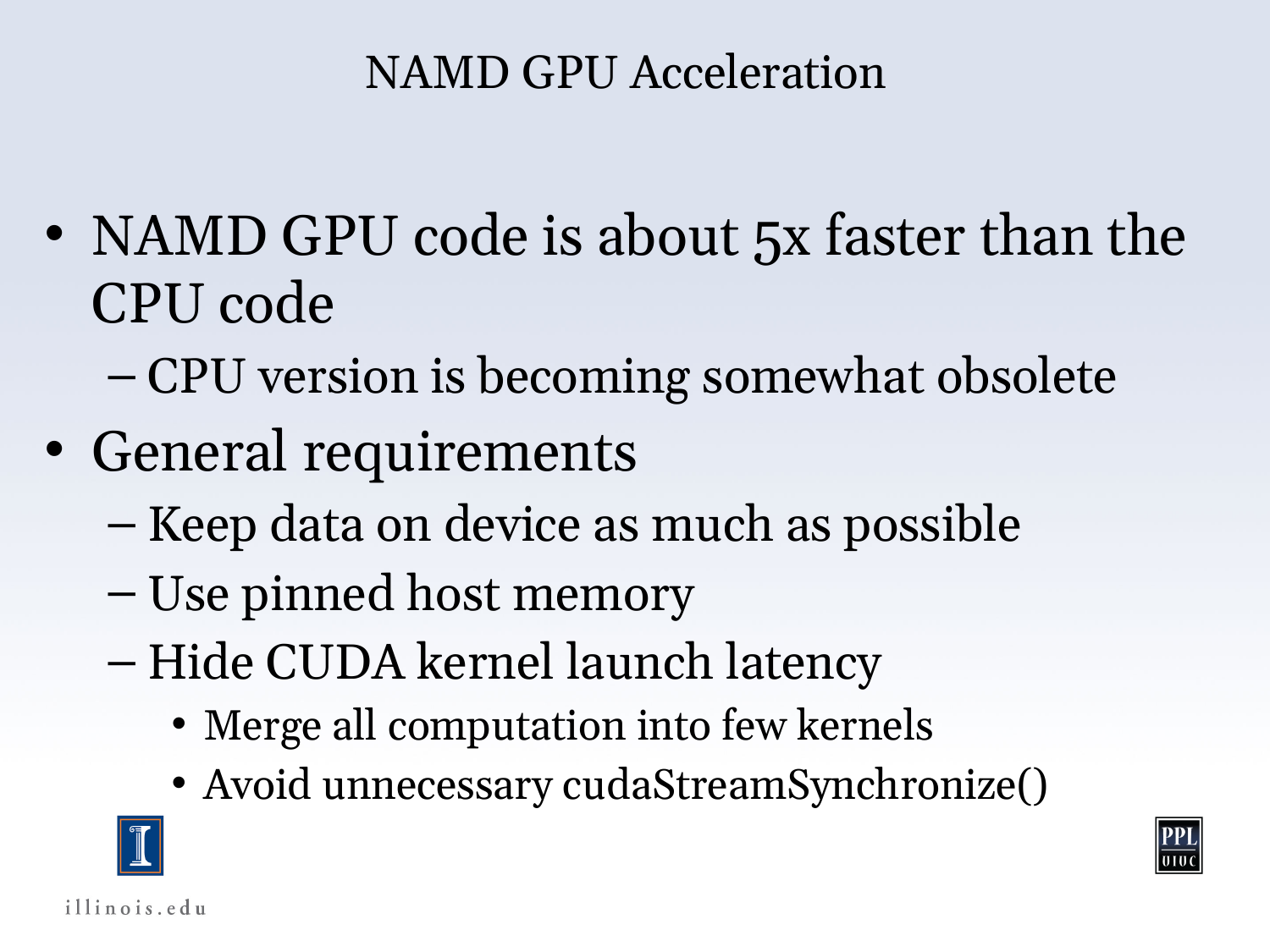

# NAMD GPU Acceleration
NAMD GPU code is about 5x faster than the CPU code
CPU version is becoming somewhat obsolete
General requirements
Keep data on device as much as possible
Use pinned host memory
Hide CUDA kernel launch latency
Merge all computation into few kernels
Avoid unnecessary cudaStreamSynchronize()